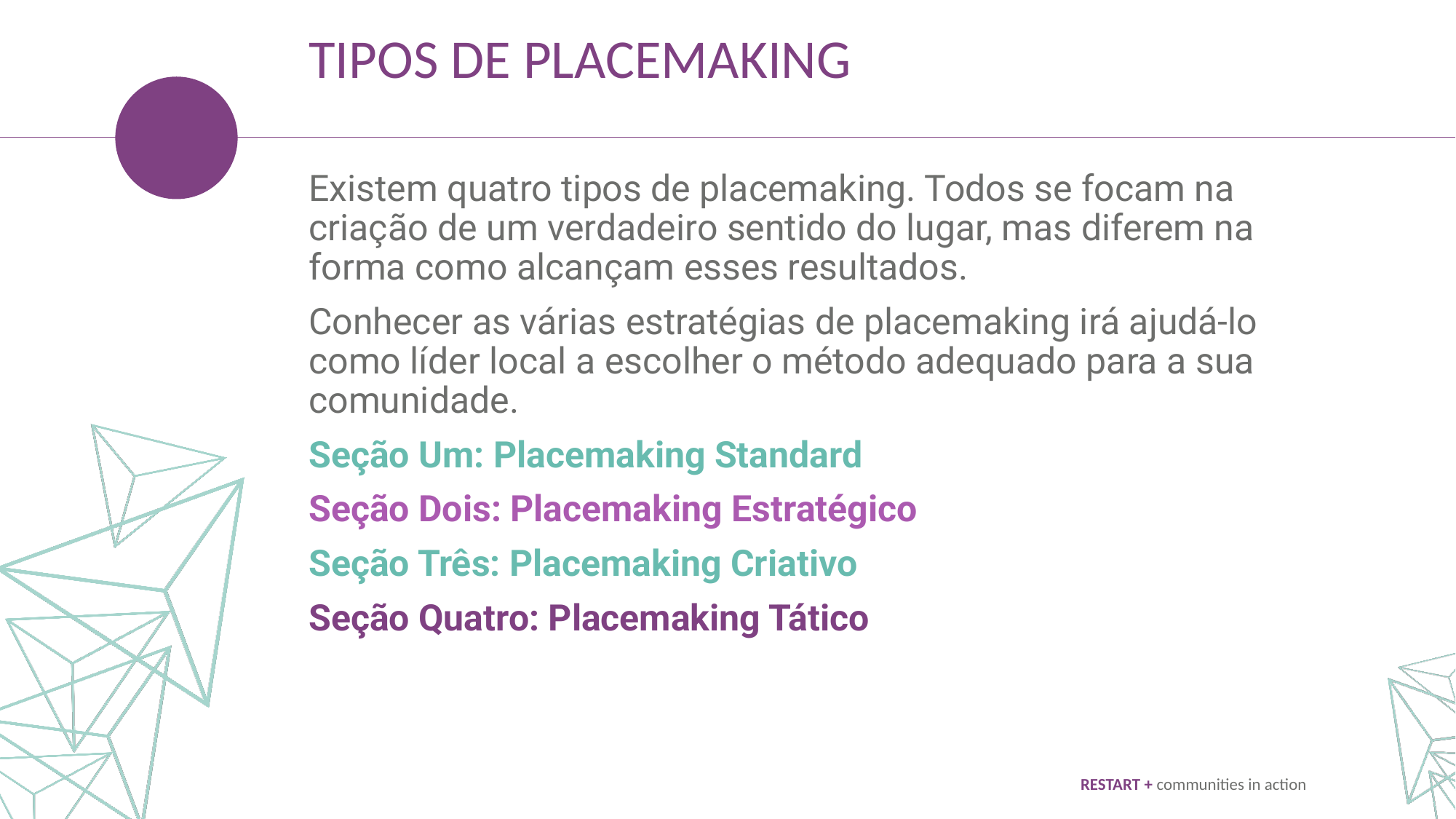

TIPOS DE PLACEMAKING
Existem quatro tipos de placemaking. Todos se focam na criação de um verdadeiro sentido do lugar, mas diferem na forma como alcançam esses resultados.
Conhecer as várias estratégias de placemaking irá ajudá-lo como líder local a escolher o método adequado para a sua comunidade.
Seção Um: Placemaking Standard
Seção Dois: Placemaking Estratégico
Seção Três: Placemaking Criativo
Seção Quatro: Placemaking Tático